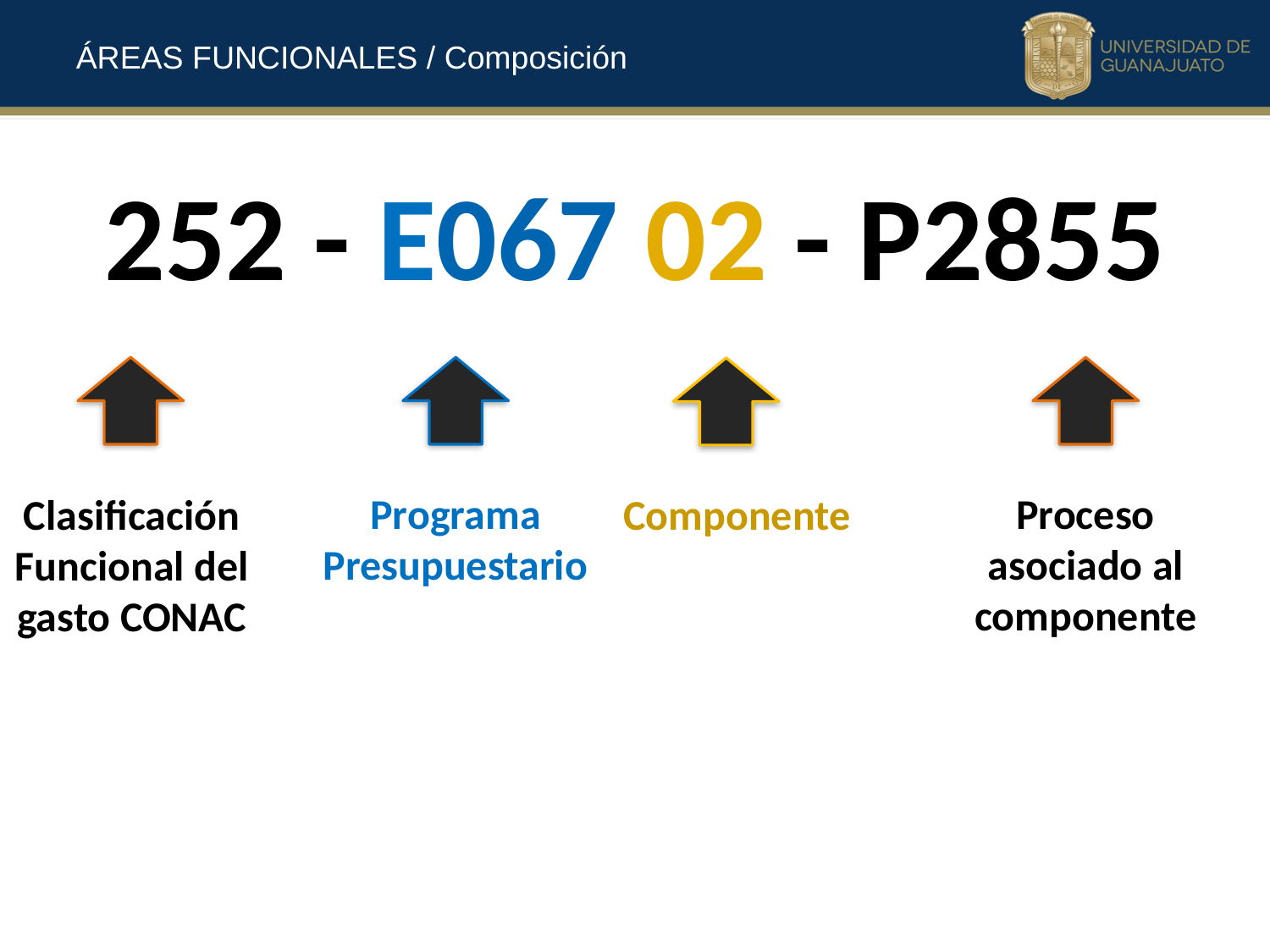

ÁREAS FUNCIONALES / Composición
252 - E067 02 - P2855

Programa Presupuestario
Proceso asociado al componente
Clasificación Funcional del gasto CONAC
Componente